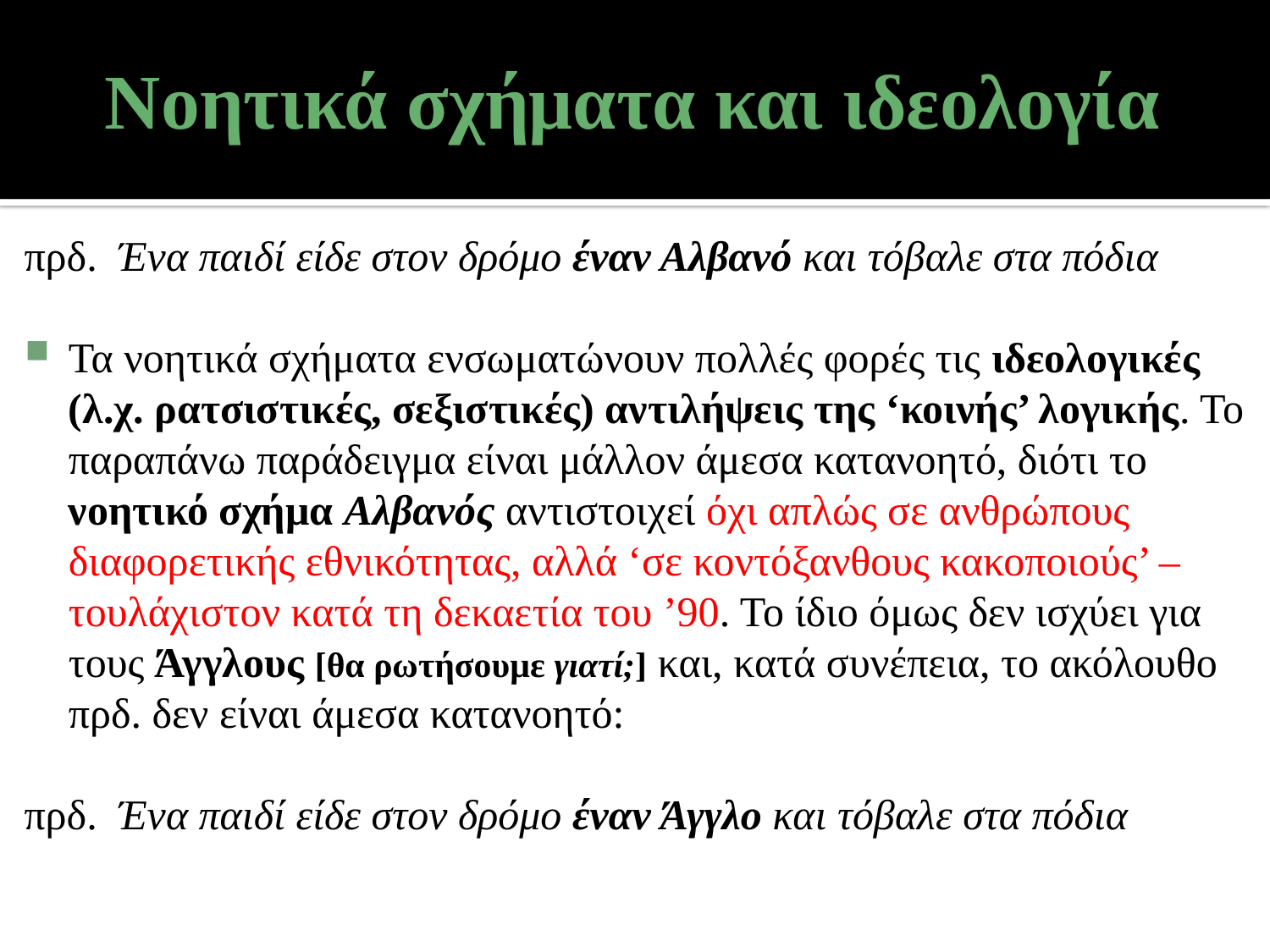

# Νοητικά σχήματα και ιδεολογία
πρδ.  Ένα παιδί είδε στον δρόμο έναν Αλβανό και τόβαλε στα πόδια

Τα νοητικά σχήματα ενσωματώνουν πολλές φορές τις ιδεολογικές (λ.χ. ρατσιστικές, σεξιστικές) αντιλήψεις της ‘κοινής’ λογικής. Το παραπάνω παράδειγμα είναι μάλλον άμεσα κατανοητό, διότι το νοητικό σχήμα Αλβανός αντιστοιχεί όχι απλώς σε ανθρώπους διαφορετικής εθνικότητας, αλλά ‘σε κοντόξανθους κακοποιούς’ –τουλάχιστον κατά τη δεκαετία του ’90. Το ίδιο όμως δεν ισχύει για τους Άγγλους [θα ρωτήσουμε γιατί;] και, κατά συνέπεια, το ακόλουθο πρδ. δεν είναι άμεσα κατανοητό:

πρδ.  Ένα παιδί είδε στον δρόμο έναν Άγγλο και τόβαλε στα πόδια